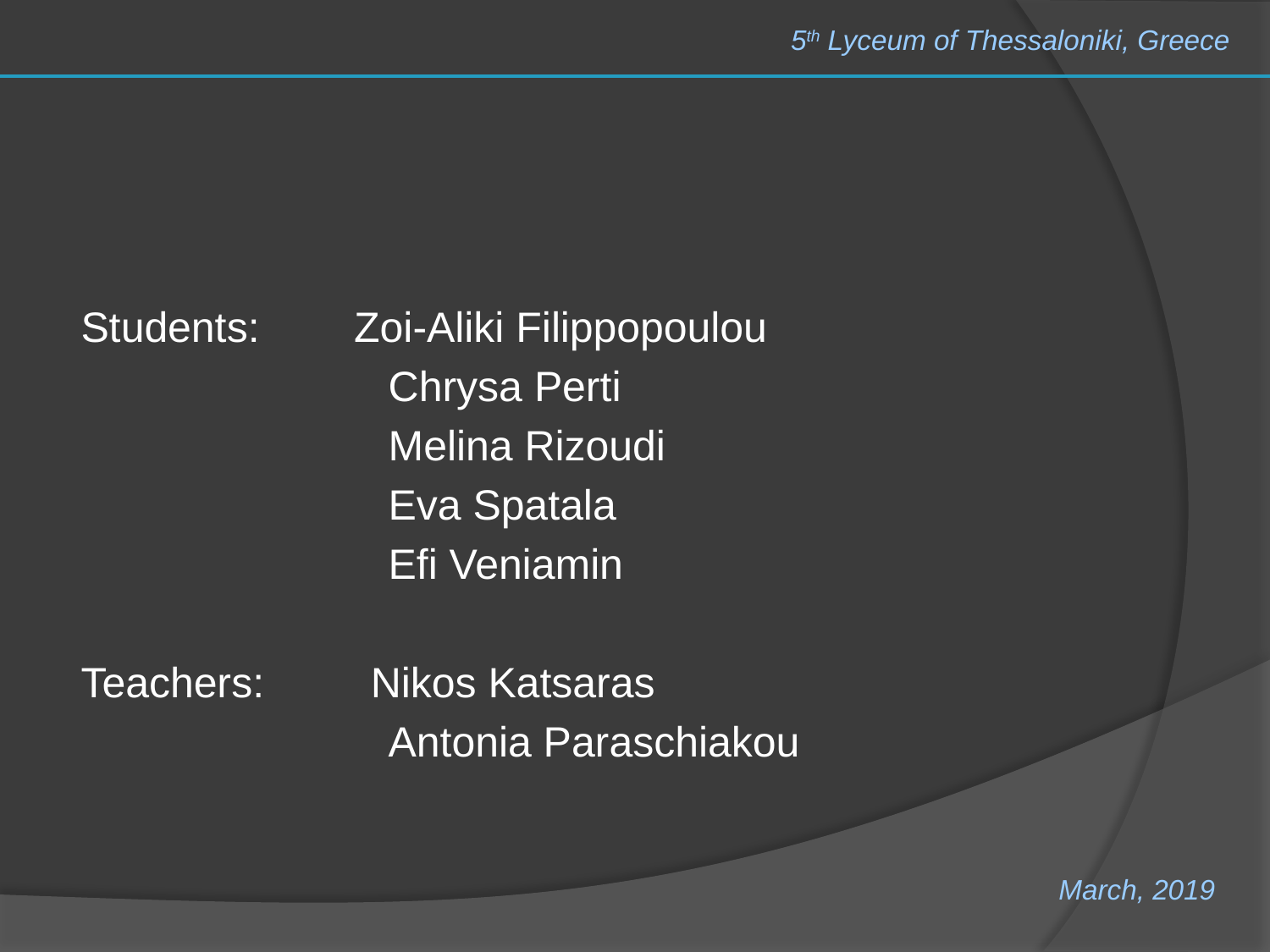

5th Lyceum of Thessaloniki, Greece
#

Students:        Zoi-Aliki Filippopoulou
                       	Chrysa Perti
                       	Melina Rizoudi
                      	Eva Spatala
                       	Efi Veniamin

Teachers:         Nikos Katsaras
                       	Antonia Paraschiakou

March, 2019